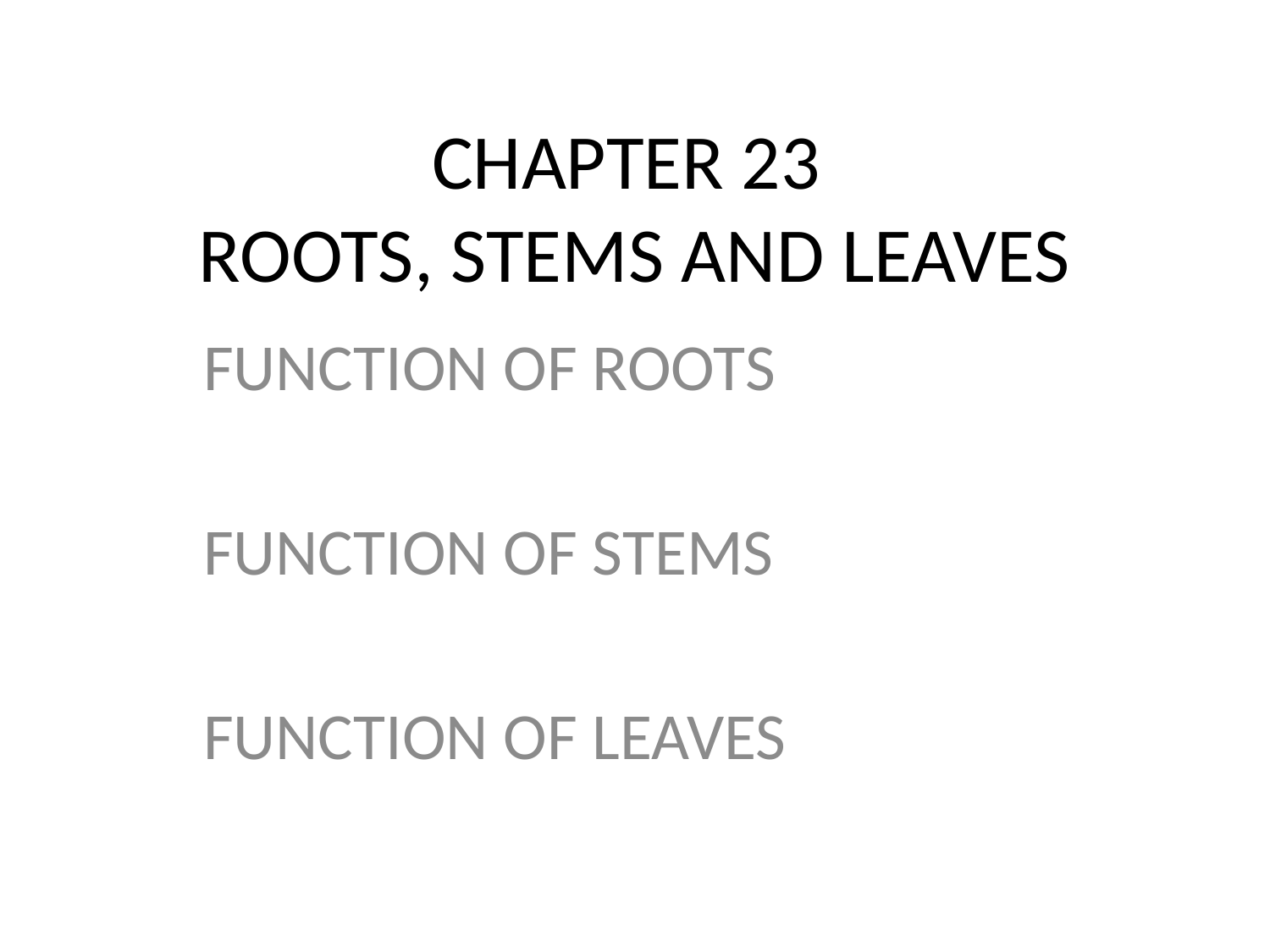

# CHAPTER 23 ROOTS, STEMS AND LEAVES
FUNCTION OF ROOTS

FUNCTION OF STEMS

FUNCTION OF LEAVES